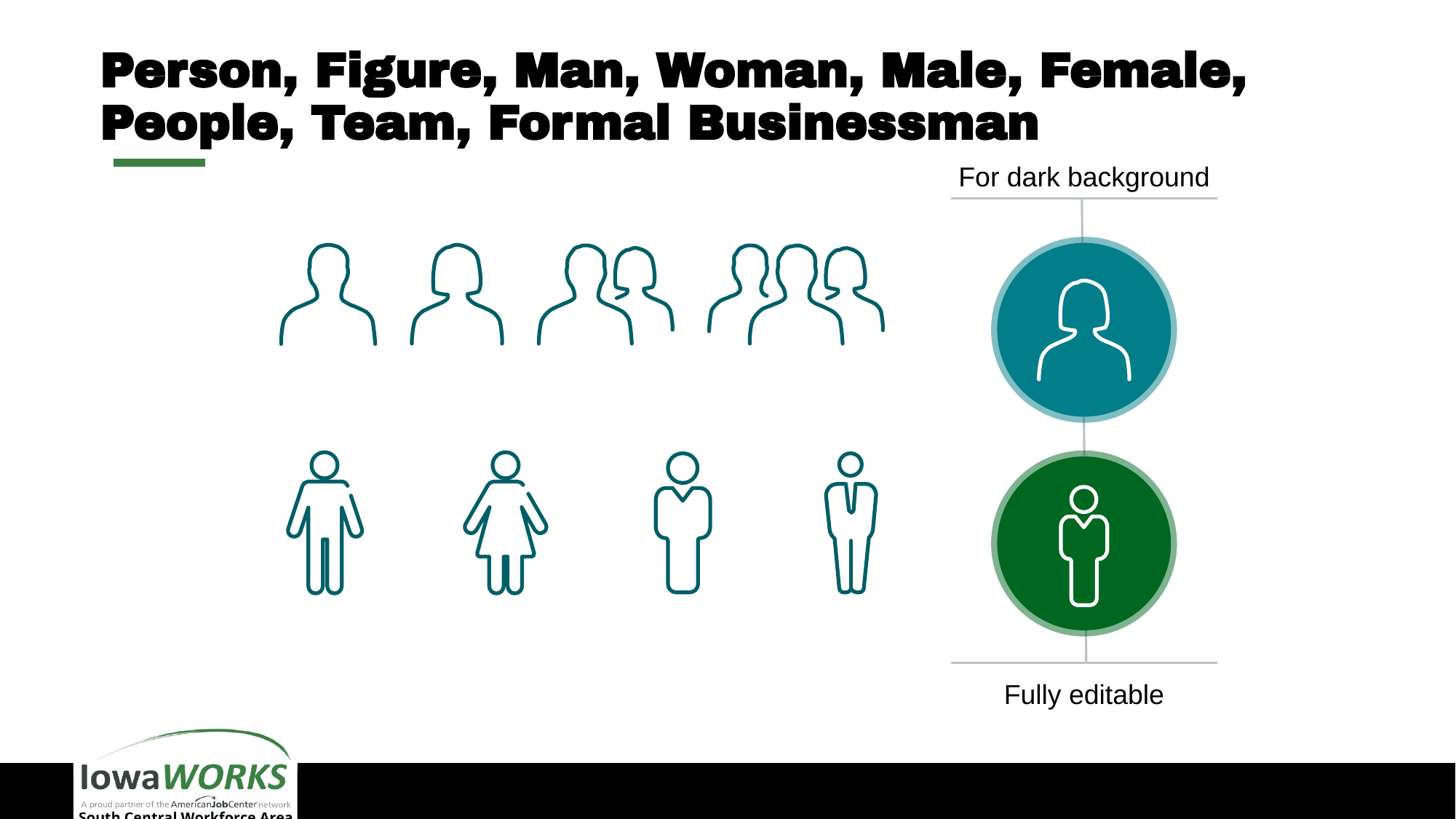

# Person, Figure, Man, Woman, Male, Female, People, Team, Formal Businessman
For dark background

Fully editable